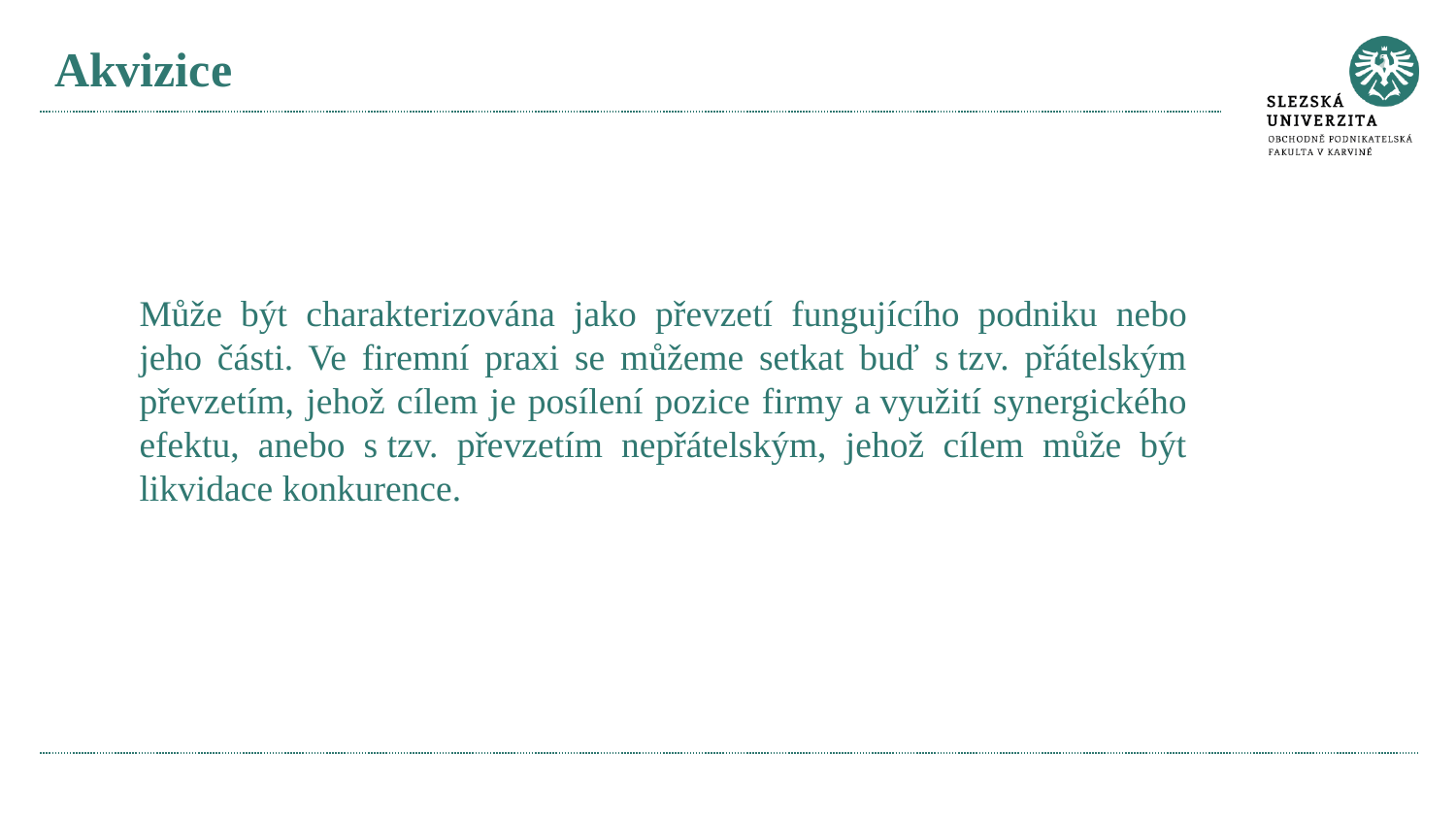

# Akvizice
Může být charakterizována jako převzetí fungujícího podniku nebo jeho části. Ve firemní praxi se můžeme setkat buď s tzv. přátelským převzetím, jehož cílem je posílení pozice firmy a využití synergického efektu, anebo s tzv. převzetím nepřátelským, jehož cílem může být likvidace konkurence.